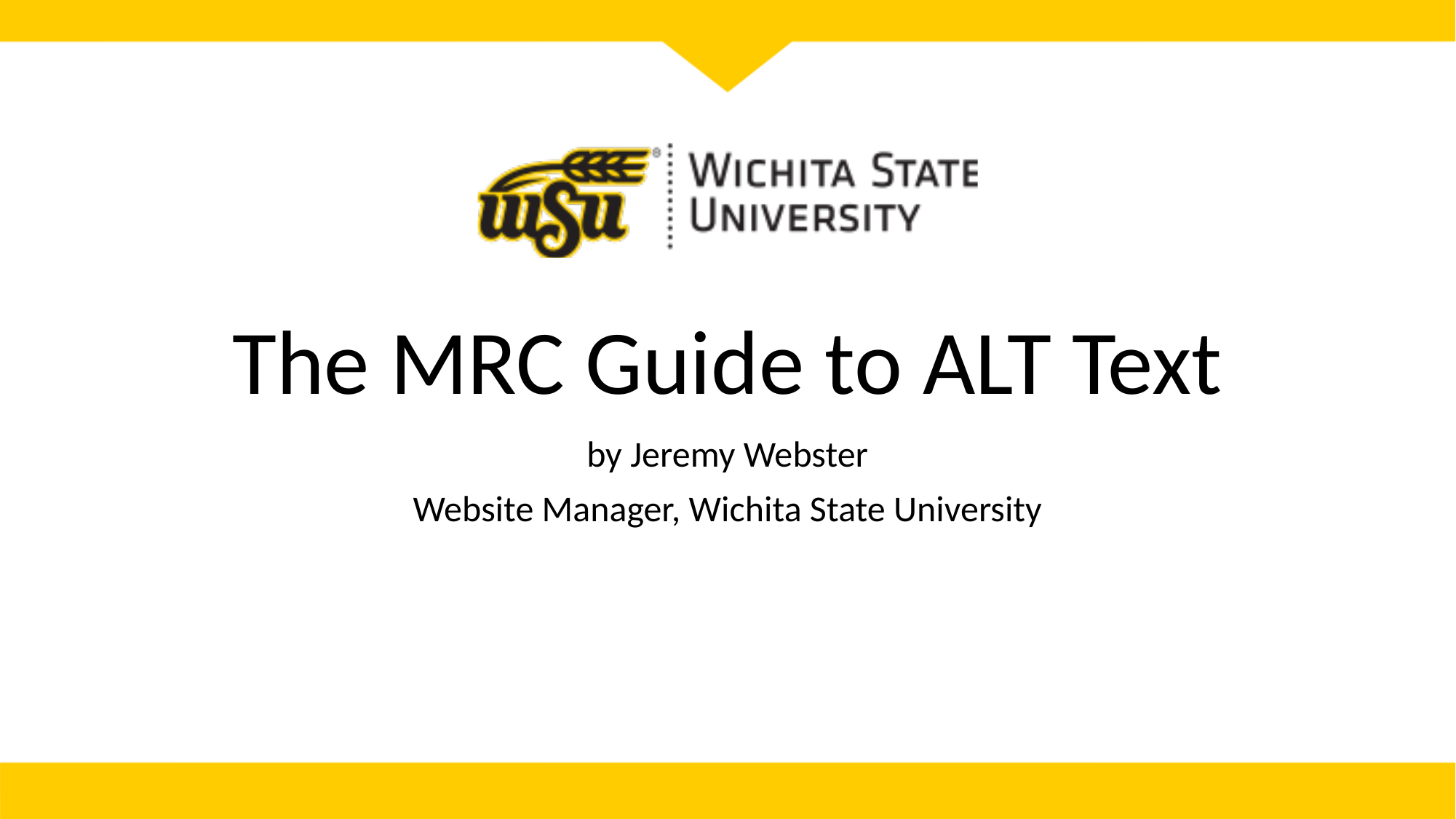

# The MRC Guide to ALT Text
by Jeremy Webster
Website Manager, Wichita State University